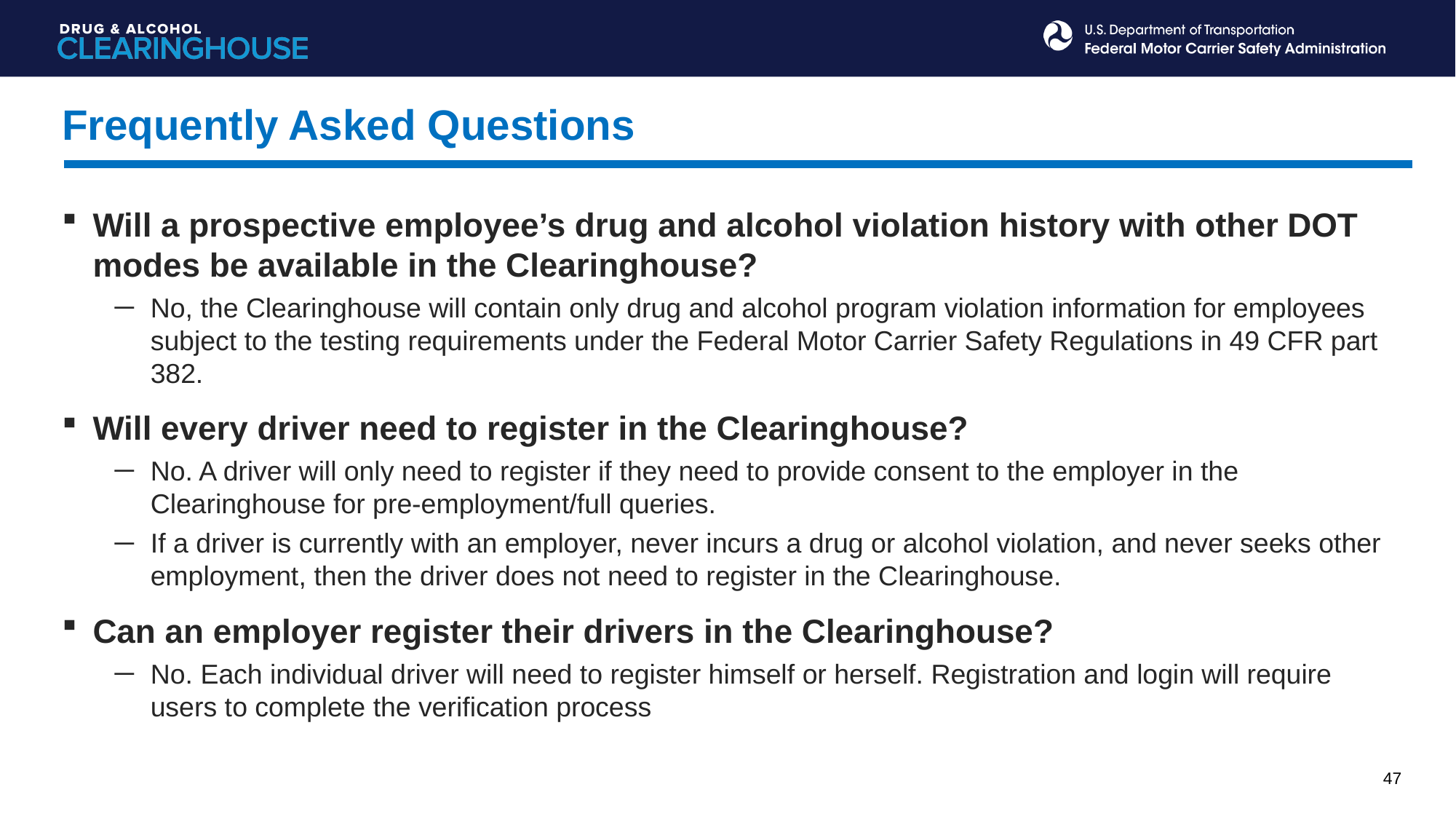

Frequently Asked Questions
Will a prospective employee’s drug and alcohol violation history with other DOT modes be available in the Clearinghouse?
No, the Clearinghouse will contain only drug and alcohol program violation information for employees subject to the testing requirements under the Federal Motor Carrier Safety Regulations in 49 CFR part 382.
Will every driver need to register in the Clearinghouse?
No. A driver will only need to register if they need to provide consent to the employer in the Clearinghouse for pre-employment/full queries.
If a driver is currently with an employer, never incurs a drug or alcohol violation, and never seeks other employment, then the driver does not need to register in the Clearinghouse.
Can an employer register their drivers in the Clearinghouse?
No. Each individual driver will need to register himself or herself. Registration and login will require users to complete the verification process
47